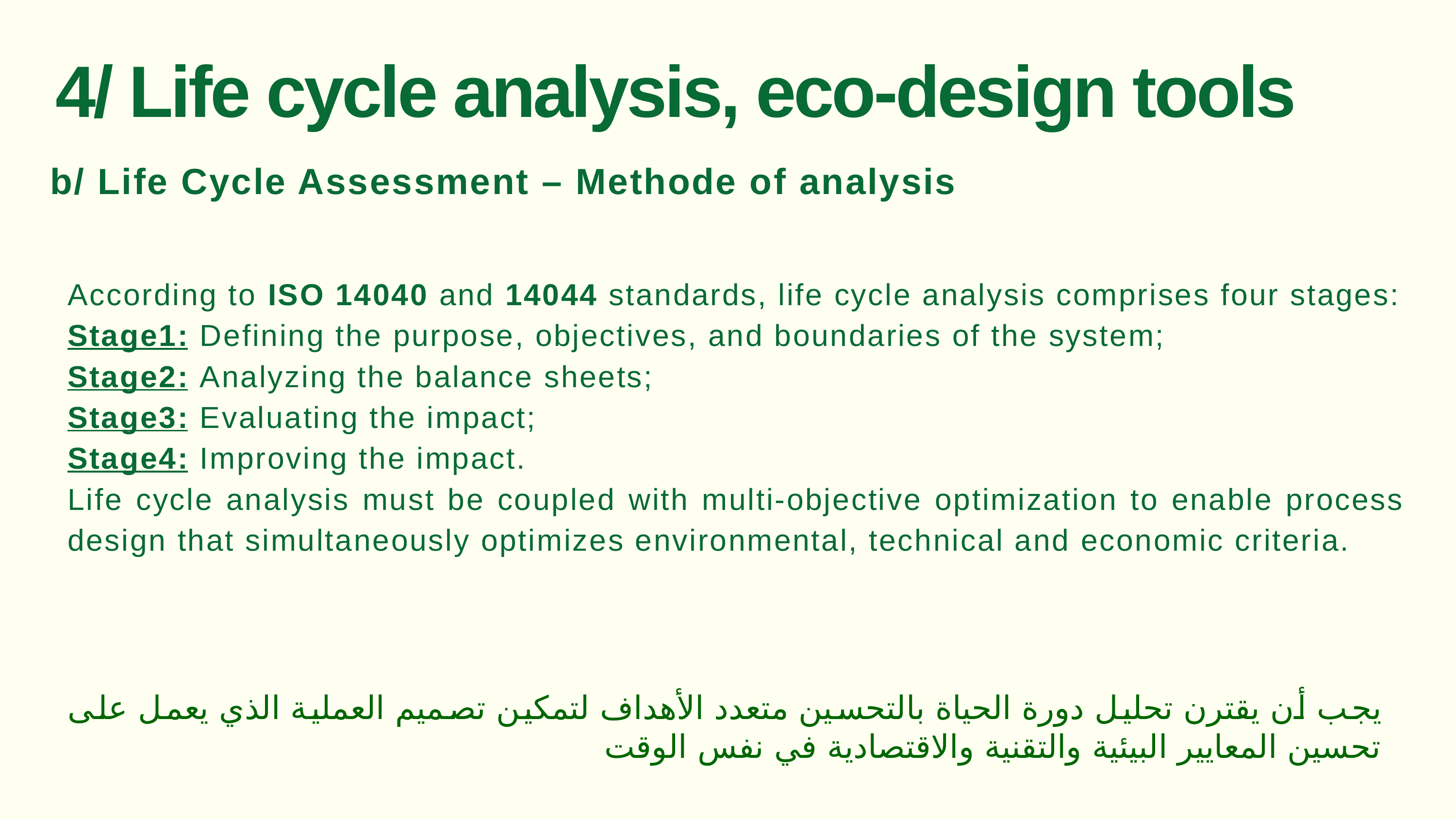

4/ Life cycle analysis, eco-design tools
b/ Life Cycle Assessment – Methode of analysis
According to ISO 14040 and 14044 standards, life cycle analysis comprises four stages:
Stage1: Defining the purpose, objectives, and boundaries of the system;
Stage2: Analyzing the balance sheets;
Stage3: Evaluating the impact;
Stage4: Improving the impact.
Life cycle analysis must be coupled with multi-objective optimization to enable process design that simultaneously optimizes environmental, technical and economic criteria.
يجب أن يقترن تحليل دورة الحياة بالتحسين متعدد الأهداف لتمكين تصميم العملية الذي يعمل على تحسين المعايير البيئية والتقنية والاقتصادية في نفس الوقت